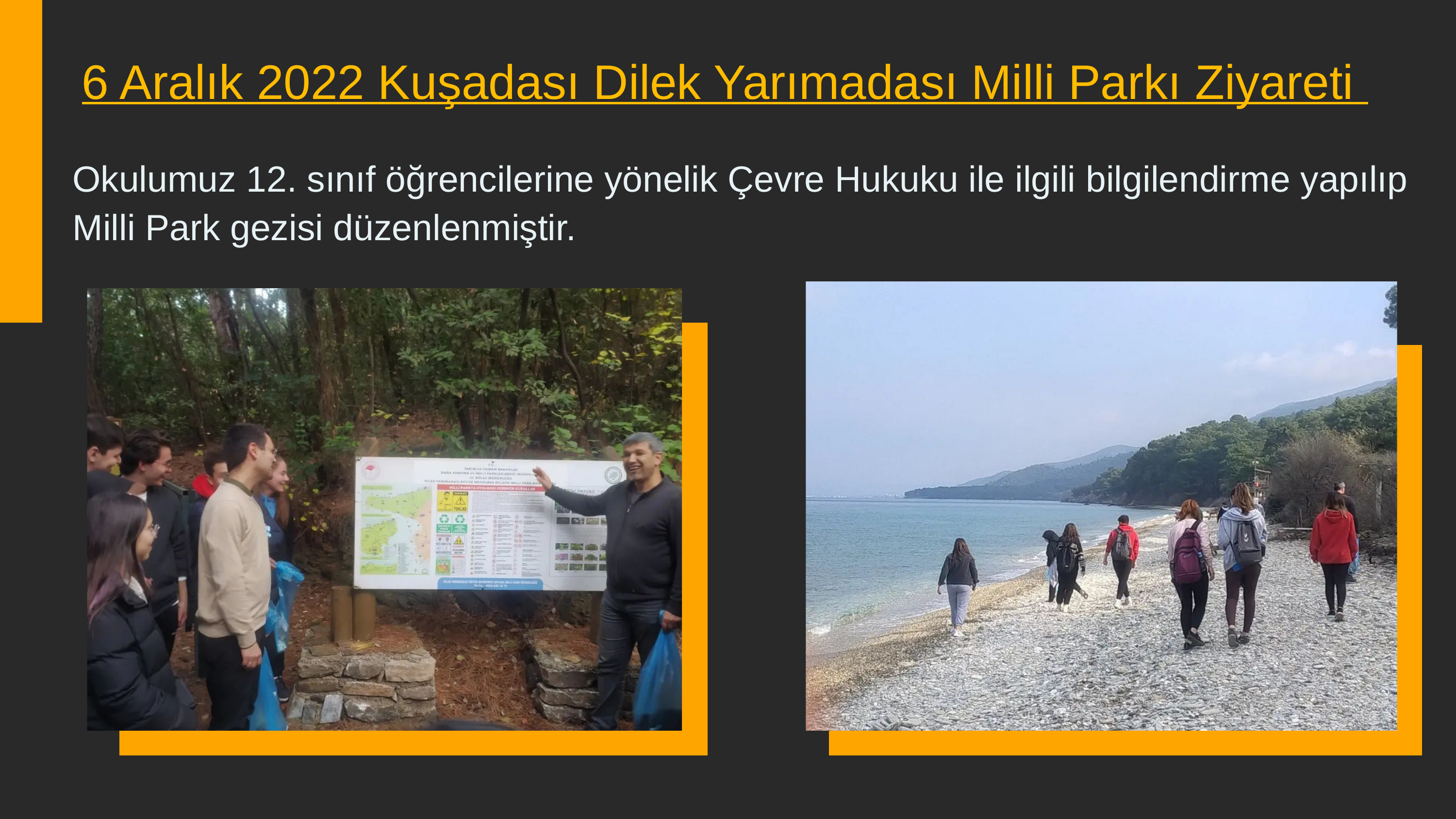

6 Aralık 2022 Kuşadası Dilek Yarımadası Milli Parkı Ziyareti
Okulumuz 12. sınıf öğrencilerine yönelik Çevre Hukuku ile ilgili bilgilendirme yapılıp Milli Park gezisi düzenlenmiştir.